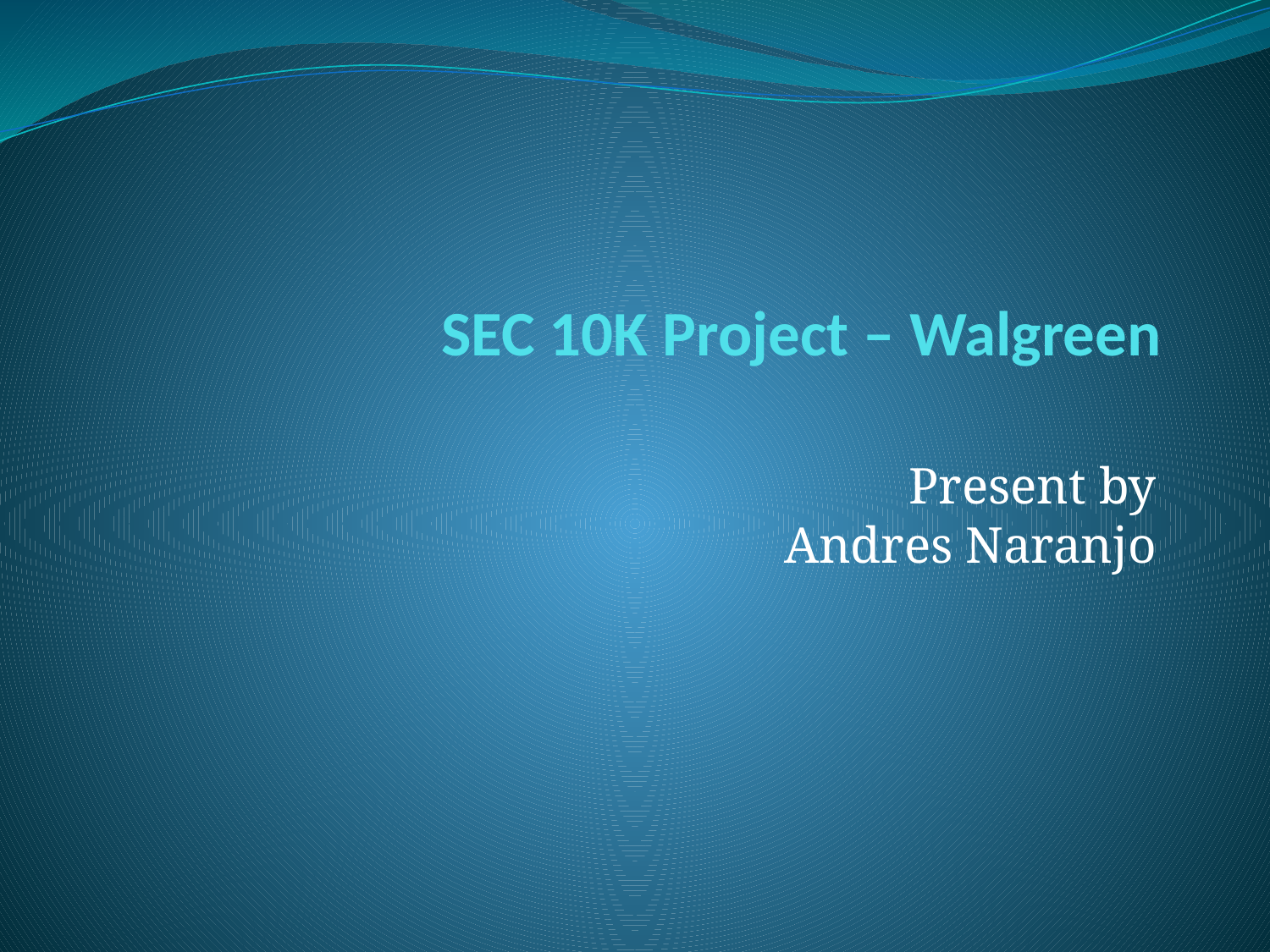

# SEC 10K Project – Walgreen
Present by
Andres Naranjo